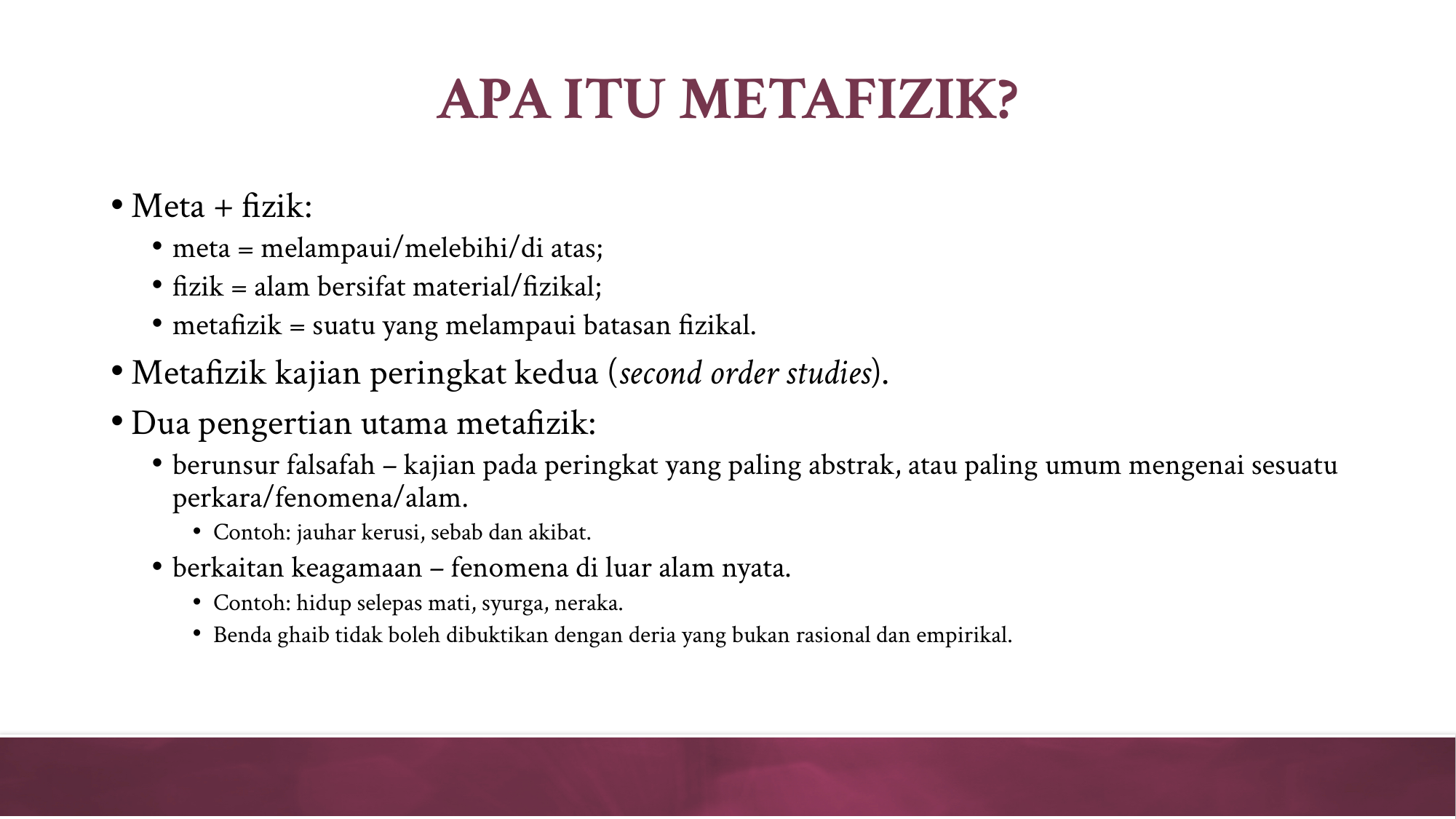

# APA ITU METAFIZIK?
Meta + fizik:
meta = melampaui/melebihi/di atas;
fizik = alam bersifat material/fizikal;
metafizik = suatu yang melampaui batasan fizikal.
Metafizik kajian peringkat kedua (second order studies).
Dua pengertian utama metafizik:
berunsur falsafah – kajian pada peringkat yang paling abstrak, atau paling umum mengenai sesuatu perkara/fenomena/alam.
Contoh: jauhar kerusi, sebab dan akibat.
berkaitan keagamaan – fenomena di luar alam nyata.
Contoh: hidup selepas mati, syurga, neraka.
Benda ghaib tidak boleh dibuktikan dengan deria yang bukan rasional dan empirikal.